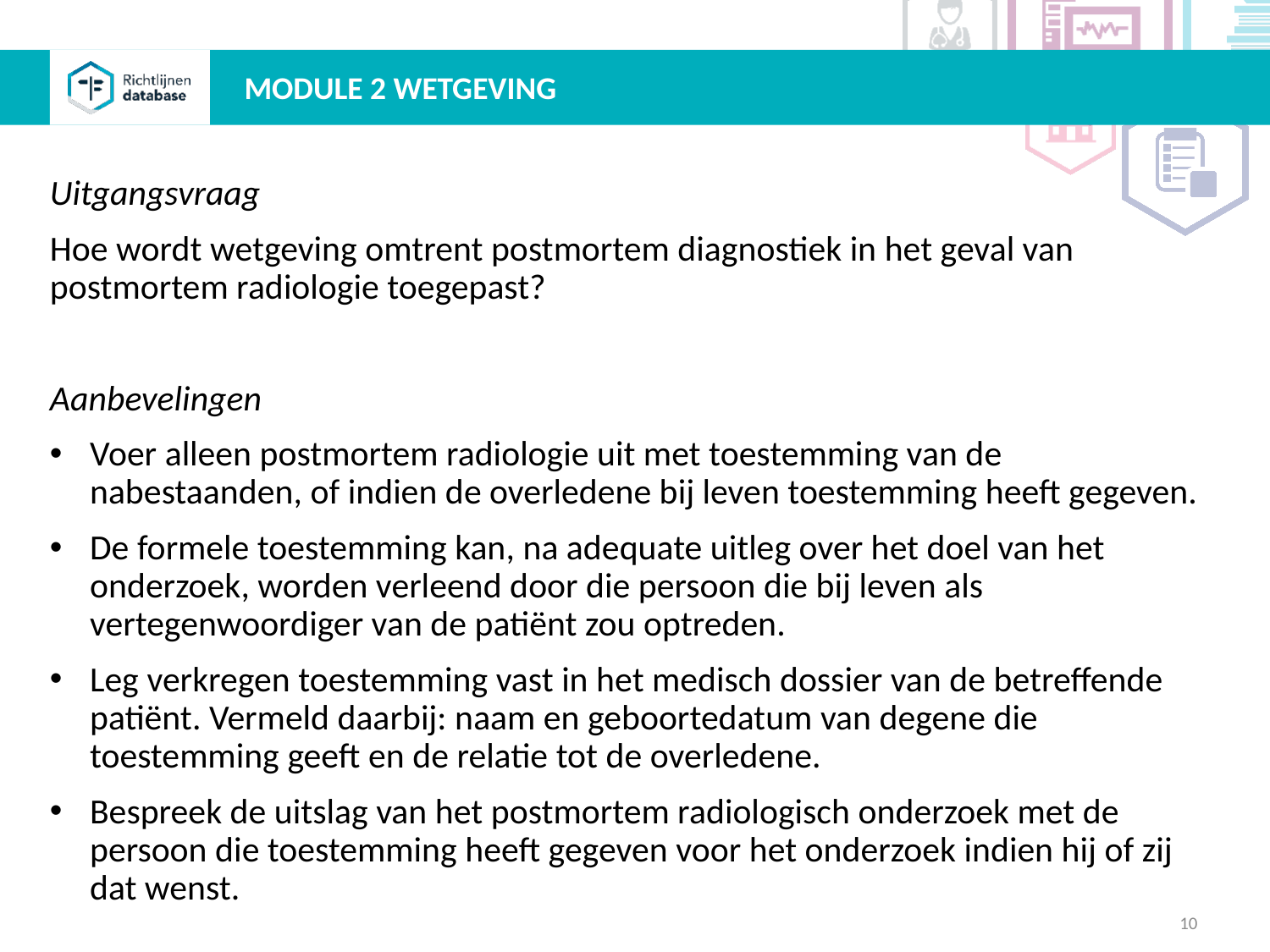

MODULE 2 WETGEVING
Uitgangsvraag
Hoe wordt wetgeving omtrent postmortem diagnostiek in het geval van postmortem radiologie toegepast?

Aanbevelingen
Voer alleen postmortem radiologie uit met toestemming van de nabestaanden, of indien de overledene bij leven toestemming heeft gegeven.
De formele toestemming kan, na adequate uitleg over het doel van het onderzoek, worden verleend door die persoon die bij leven als vertegenwoordiger van de patiënt zou optreden.
Leg verkregen toestemming vast in het medisch dossier van de betreffende patiënt. Vermeld daarbij: naam en geboortedatum van degene die toestemming geeft en de relatie tot de overledene.
Bespreek de uitslag van het postmortem radiologisch onderzoek met de persoon die toestemming heeft gegeven voor het onderzoek indien hij of zij dat wenst.

10